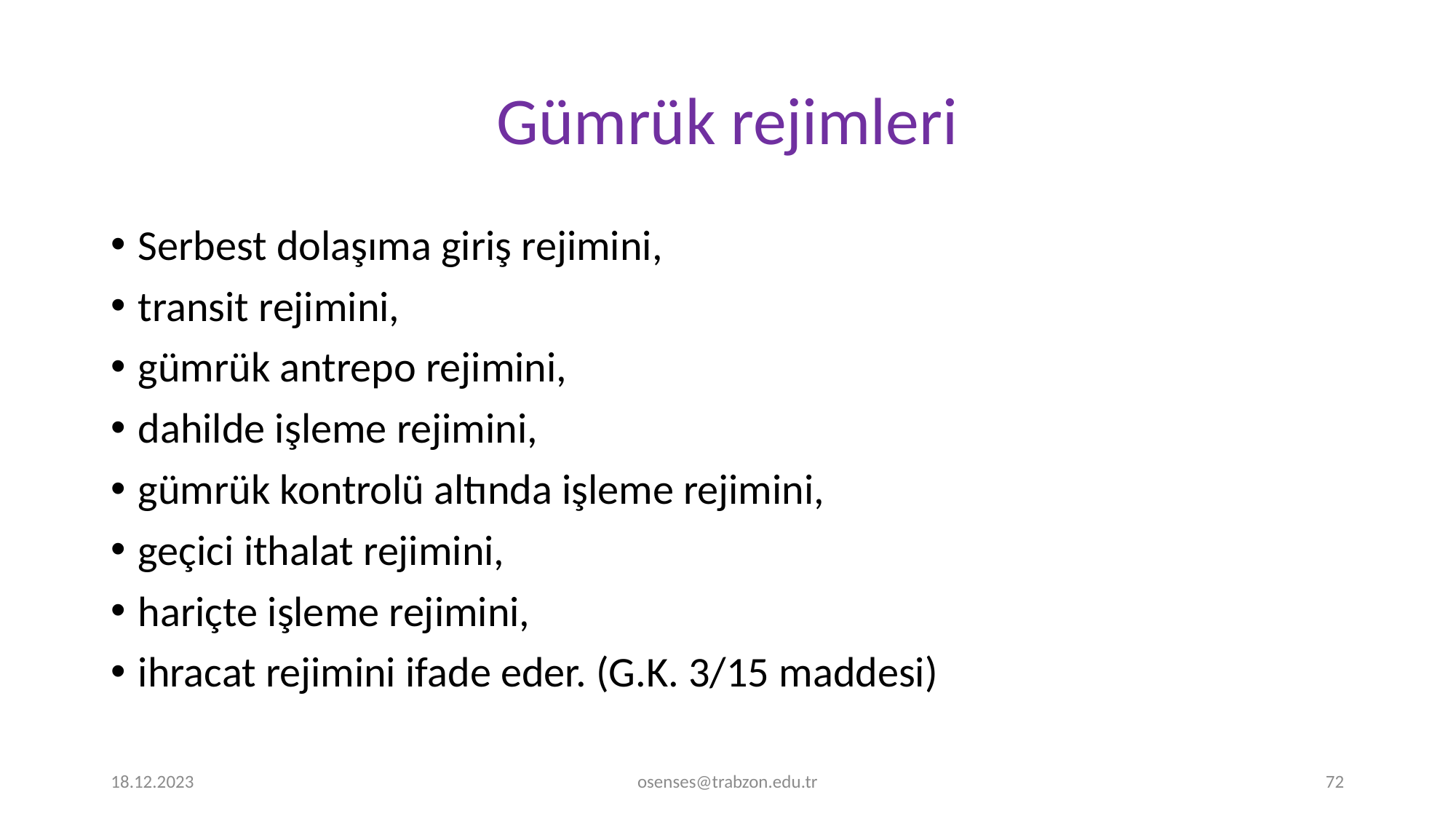

# Gümrük rejimleri
Serbest dolaşıma giriş rejimini,
transit rejimini,
gümrük antrepo rejimini,
dahilde işleme rejimini,
gümrük kontrolü altında işleme rejimini,
geçici ithalat rejimini,
hariçte işleme rejimini,
ihracat rejimini ifade eder. (G.K. 3/15 maddesi)
18.12.2023
osenses@trabzon.edu.tr
72